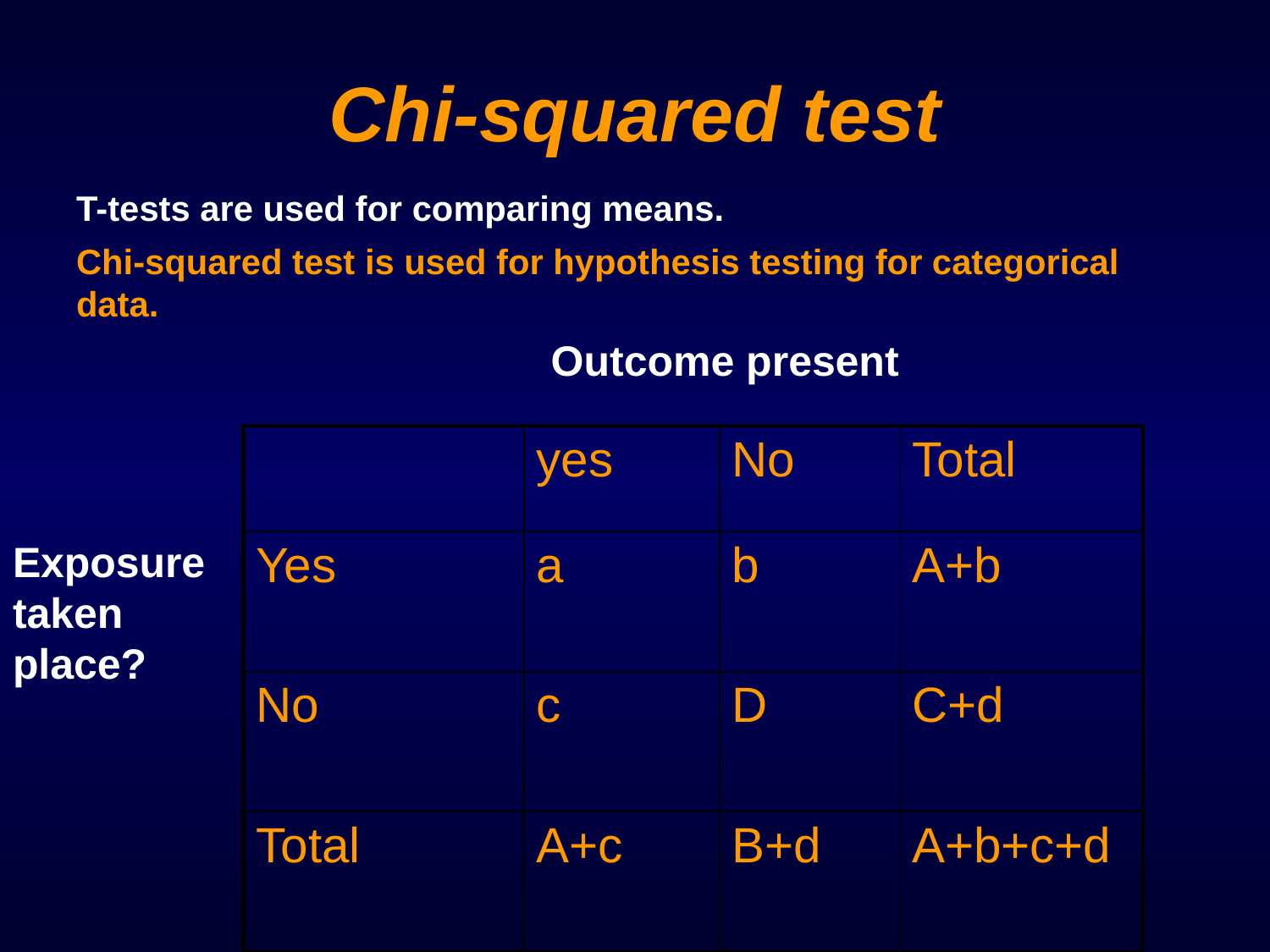

# Chi-squared test
T-tests are used for comparing means.
Chi-squared test is used for hypothesis testing for categorical data.
Outcome present
|  | yes | No | Total |
| --- | --- | --- | --- |
| Yes | a | b | A+b |
| No | c | D | C+d |
| Total | A+c | B+d | A+b+c+d |
Exposure taken place?